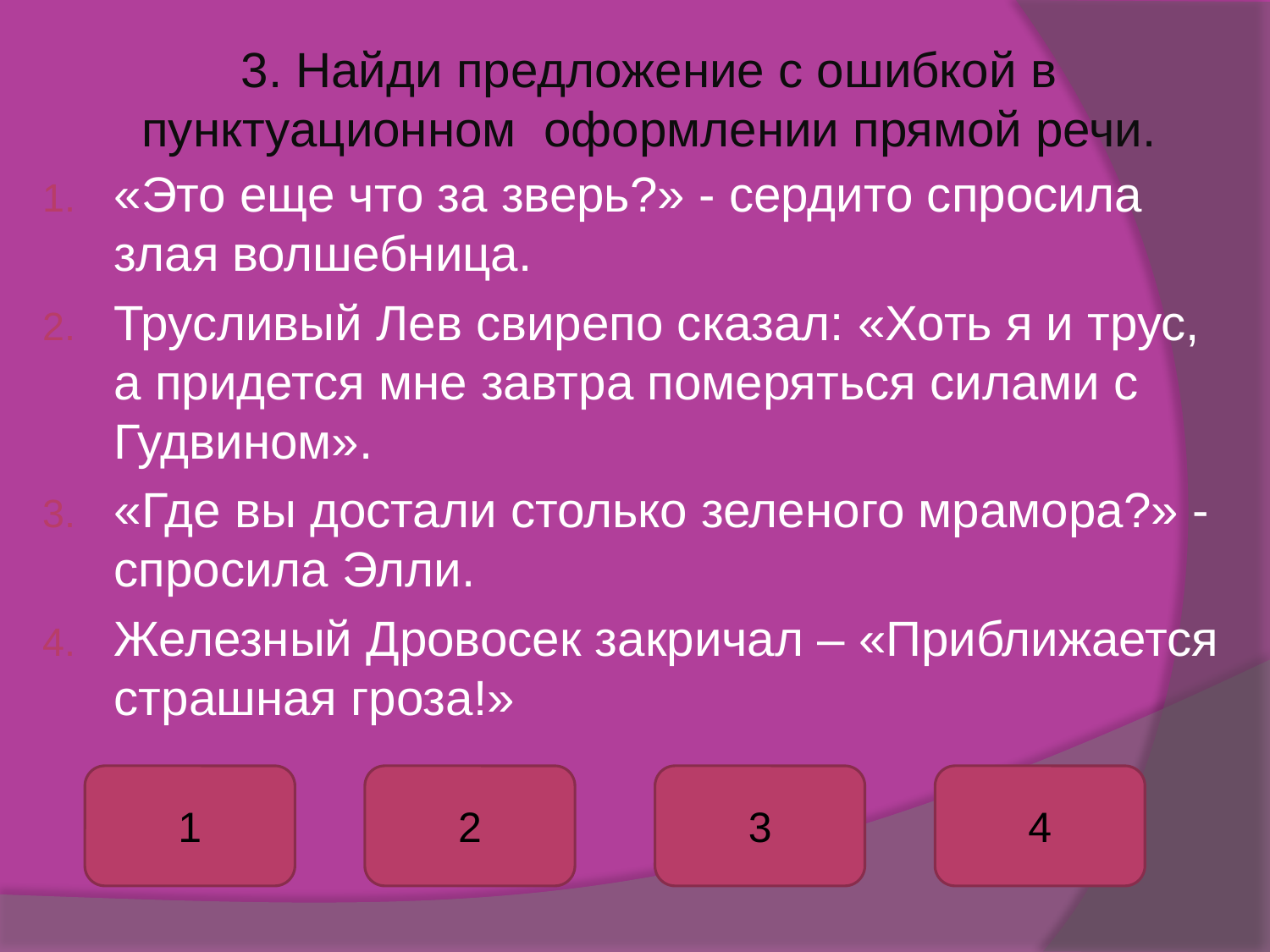

# 3. Найди предложение с ошибкой в пунктуационном  оформлении прямой речи.
«Это еще что за зверь?» - сердито спросила злая волшебница.
Трусливый Лев свирепо сказал: «Хоть я и трус,  а придется мне завтра померяться силами с Гудвином».
«Где вы достали столько зеленого мрамора?» - спросила Элли.
Железный Дровосек закричал – «Приближается страшная гроза!»
1
2
3
4